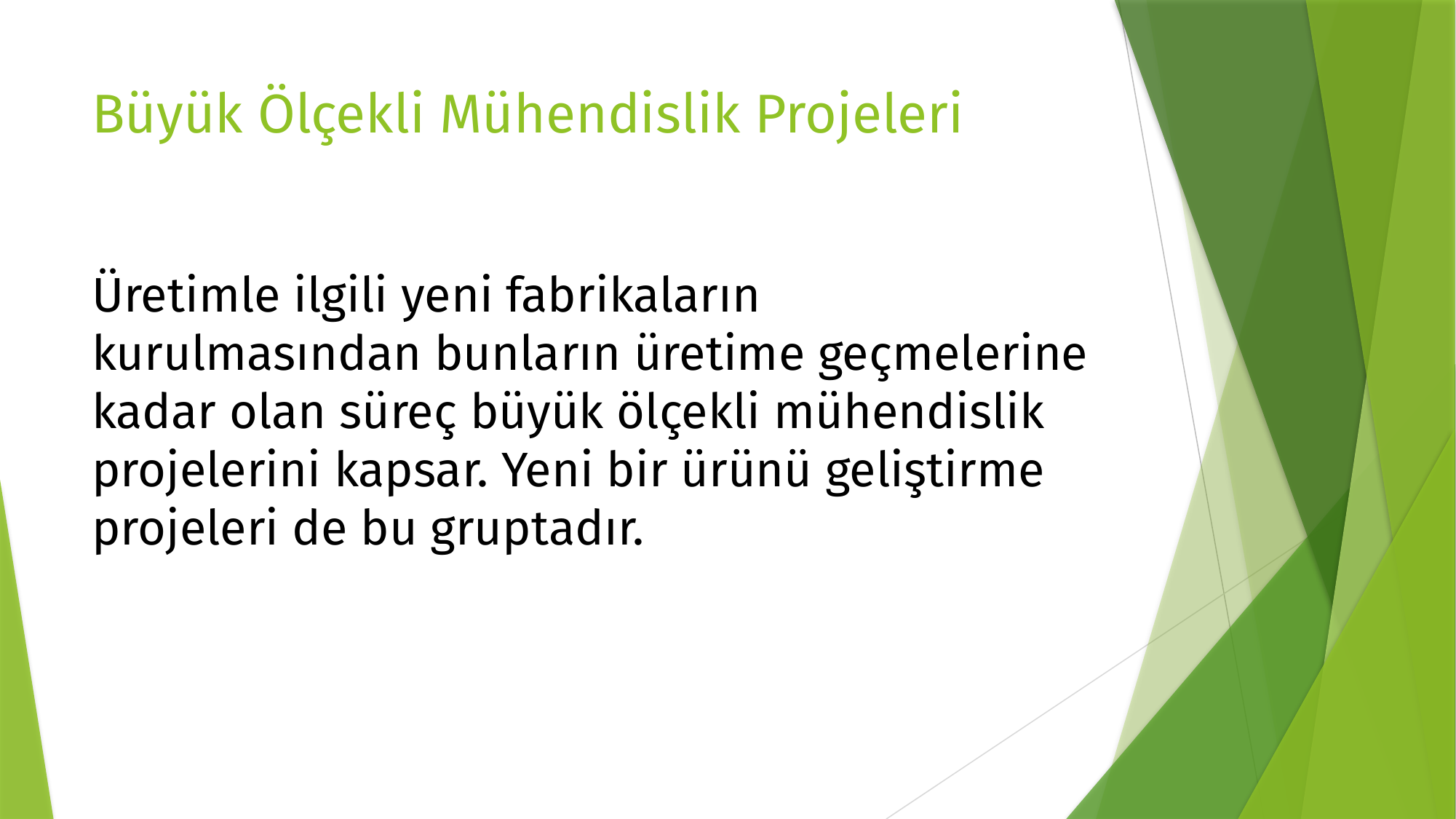

# Büyük Ölçekli Mühendislik Projeleri
Üretimle ilgili yeni fabrikaların kurulmasından bunların üretime geçmelerine kadar olan süreç büyük ölçekli mühendislik projelerini kapsar. Yeni bir ürünü geliştirme projeleri de bu gruptadır.